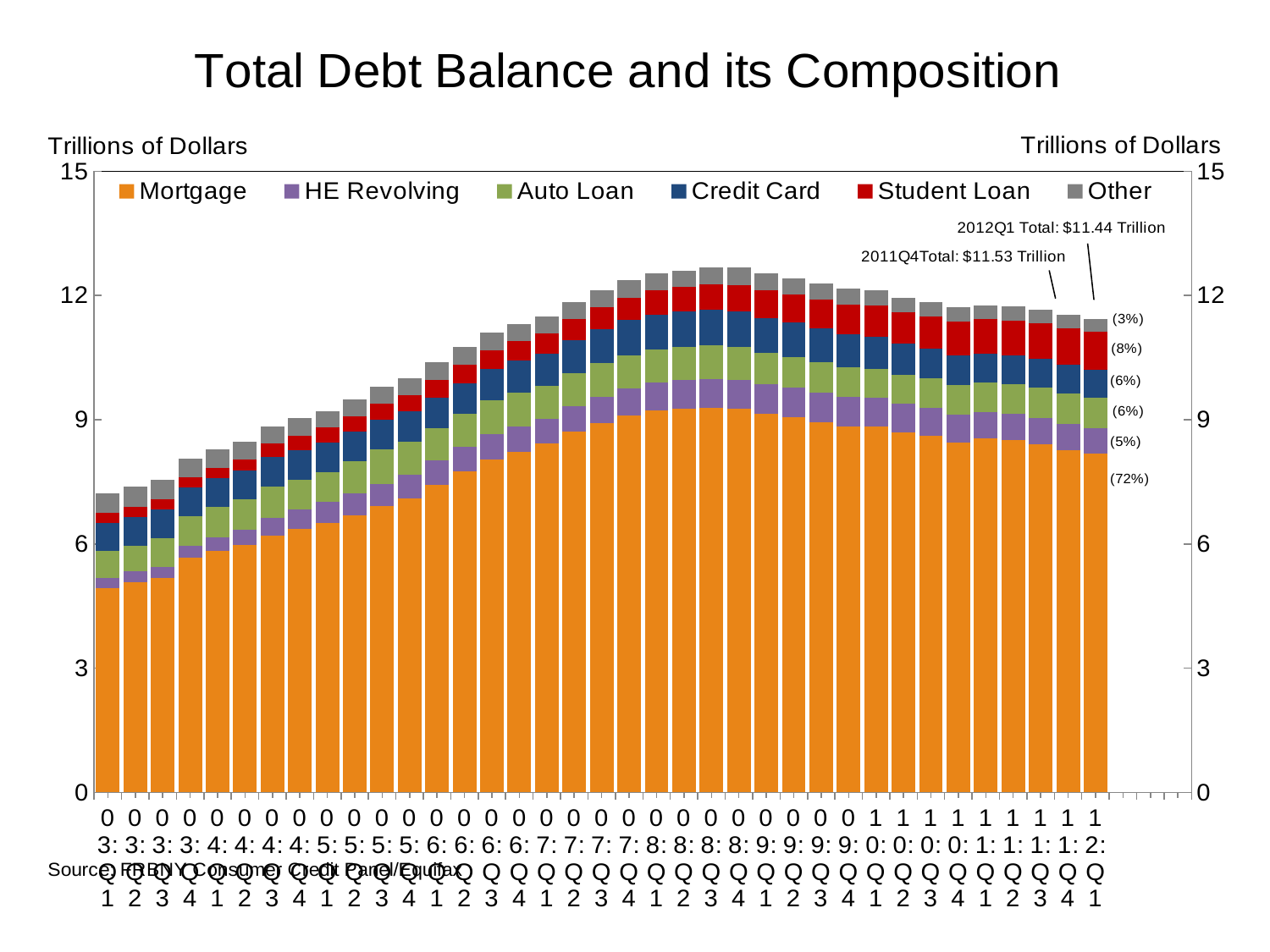

### Chart

| Category | Mortgage | HE Revolving | Auto Loan | Credit Card | Student Loan | Other | Total |
|---|---|---|---|---|---|---|---|
| 03:Q1 | 4.942 | 0.24200000000000005 | 0.6410000000000002 | 0.6880000000000003 | 0.24070000000000005 | 0.4776 | 7.231300000000002 |
| 03:Q2 | 5.08 | 0.26 | 0.6220000000000002 | 0.6930000000000003 | 0.24290000000000006 | 0.48600000000000015 | 7.383899999999999 |
| 03:Q3 | 5.182999999999998 | 0.269 | 0.6840000000000004 | 0.6930000000000003 | 0.24880000000000005 | 0.4773000000000001 | 7.5550999999999995 |
| 03:Q4 | 5.659999999999998 | 0.30200000000000016 | 0.7040000000000002 | 0.6980000000000003 | 0.2529 | 0.4486000000000001 | 8.065500000000005 |
| 04:Q1 | 5.84 | 0.3280000000000001 | 0.7200000000000002 | 0.6950000000000003 | 0.2598 | 0.4465000000000001 | 8.2893 |
| 04:Q2 | 5.967 | 0.36700000000000016 | 0.7430000000000002 | 0.6970000000000003 | 0.2629 | 0.4231000000000001 | 8.460000000000003 |
| 04:Q3 | 6.21 | 0.42600000000000016 | 0.7510000000000002 | 0.7060000000000002 | 0.3300000000000001 | 0.4100000000000001 | 8.833 |
| 04:Q4 | 6.3599999999999985 | 0.4680000000000001 | 0.7280000000000002 | 0.7170000000000002 | 0.3457000000000001 | 0.4229000000000001 | 9.0416 |
| 05:Q1 | 6.512 | 0.502 | 0.7250000000000002 | 0.7100000000000002 | 0.3636000000000001 | 0.3941000000000001 | 9.206700000000001 |
| 05:Q2 | 6.695999999999998 | 0.528 | 0.774 | 0.7170000000000002 | 0.3744000000000001 | 0.4024000000000001 | 9.491800000000001 |
| 05:Q3 | 6.906 | 0.541 | 0.8300000000000002 | 0.7320000000000002 | 0.3777000000000001 | 0.4054000000000001 | 9.792100000000001 |
| 05:Q4 | 7.1019999999999985 | 0.565 | 0.792 | 0.7360000000000002 | 0.39170000000000016 | 0.4155000000000001 | 10.0022 |
| 06:Q1 | 7.436 | 0.5820000000000002 | 0.788 | 0.7230000000000002 | 0.4345000000000001 | 0.4183000000000001 | 10.381800000000002 |
| 06:Q2 | 7.76 | 0.5900000000000002 | 0.796 | 0.7390000000000002 | 0.4389000000000001 | 0.4232 | 10.7471 |
| 06:Q3 | 8.045000000000002 | 0.6030000000000002 | 0.821 | 0.7540000000000002 | 0.44670000000000015 | 0.4417000000000001 | 11.1114 |
| 06:Q4 | 8.234 | 0.6040000000000002 | 0.821 | 0.7670000000000002 | 0.4816000000000001 | 0.4057 | 11.313300000000002 |
| 07:Q1 | 8.422 | 0.6050000000000002 | 0.794 | 0.7640000000000002 | 0.5064 | 0.4039000000000001 | 11.4953 |
| 07:Q2 | 8.706000000000001 | 0.6190000000000002 | 0.807 | 0.796 | 0.514 | 0.4078000000000001 | 11.849800000000002 |
| 07:Q3 | 8.925 | 0.6310000000000002 | 0.818 | 0.817 | 0.5285003999999998 | 0.4130000000000001 | 12.132500400000001 |
| 07:Q4 | 9.101 | 0.6470000000000002 | 0.815 | 0.8390000000000002 | 0.5475 | 0.4221000000000001 | 12.371600000000004 |
| 08:Q1 | 9.234 | 0.6630000000000003 | 0.808 | 0.8370000000000002 | 0.5792 | 0.4153000000000001 | 12.5365 |
| 08:Q2 | 9.273000000000001 | 0.6790000000000004 | 0.81 | 0.8500000000000002 | 0.5863 | 0.4008000000000001 | 12.5991 |
| 08:Q3 | 9.294 | 0.6920000000000003 | 0.809 | 0.8580000000000002 | 0.6109000000000002 | 0.4115000000000001 | 12.675400000000003 |
| 08:Q4 | 9.257000000000001 | 0.7050000000000002 | 0.791 | 0.8660000000000002 | 0.6393000000000002 | 0.4116 | 12.6699 |
| 09:Q1 | 9.135 | 0.7140000000000002 | 0.7660000000000002 | 0.8430000000000002 | 0.6628000000000003 | 0.4088000000000001 | 12.5296 |
| 09:Q2 | 9.063 | 0.7130000000000002 | 0.7430000000000002 | 0.824 | 0.6754000000000002 | 0.38880000000000015 | 12.4072 |
| 09:Q3 | 8.944 | 0.7080000000000002 | 0.7390000000000002 | 0.8120000000000003 | 0.6945000000000002 | 0.3815000000000001 | 12.279000000000002 |
| 09:Q4 | 8.843 | 0.7064 | 0.7219000000000002 | 0.795 | 0.7213 | 0.3785000000000001 | 12.1661 |
| 10:Q1 | 8.834000000000001 | 0.6951000000000004 | 0.7047000000000002 | 0.7624000000000002 | 0.7578000000000003 | 0.3629000000000001 | 12.116900000000001 |
| 10:Q2 | 8.703000000000001 | 0.6826000000000003 | 0.7022 | 0.7444 | 0.7617000000000003 | 0.34910000000000013 | 11.943 |
| 10:Q3 | 8.609 | 0.6734000000000002 | 0.7100000000000002 | 0.7311000000000002 | 0.7782 | 0.3427000000000001 | 11.8444 |
| 10:Q4 | 8.452000000000004 | 0.6678000000000003 | 0.7110000000000002 | 0.7296000000000002 | 0.8118000000000002 | 0.34100000000000025 | 11.7132 |
| 11:Q1 | 8.544 | 0.6405000000000002 | 0.7056000000000002 | 0.6964000000000002 | 0.8392 | 0.32870000000000016 | 11.7544 |
| 11:Q2 | 8.516 | 0.6245000000000003 | 0.7130000000000002 | 0.6943000000000003 | 0.8514 | 0.33030000000000015 | 11.729500000000002 |
| 11:Q3 | 8.402000000000003 | 0.6387000000000004 | 0.7304 | 0.6933000000000002 | 0.8702000000000002 | 0.3266000000000001 | 11.661200000000001 |
| 11:Q4 | 8.268000000000002 | 0.6271000000000002 | 0.7341000000000002 | 0.7040000000000002 | 0.8736000000000003 | 0.3300000000000001 | 11.536800000000001 |
| 12:Q1 | 8.187000000000001 | 0.6118000000000002 | 0.7365 | 0.6788000000000004 | 0.90365613 | 0.3185000000000001 | 11.43625613 |